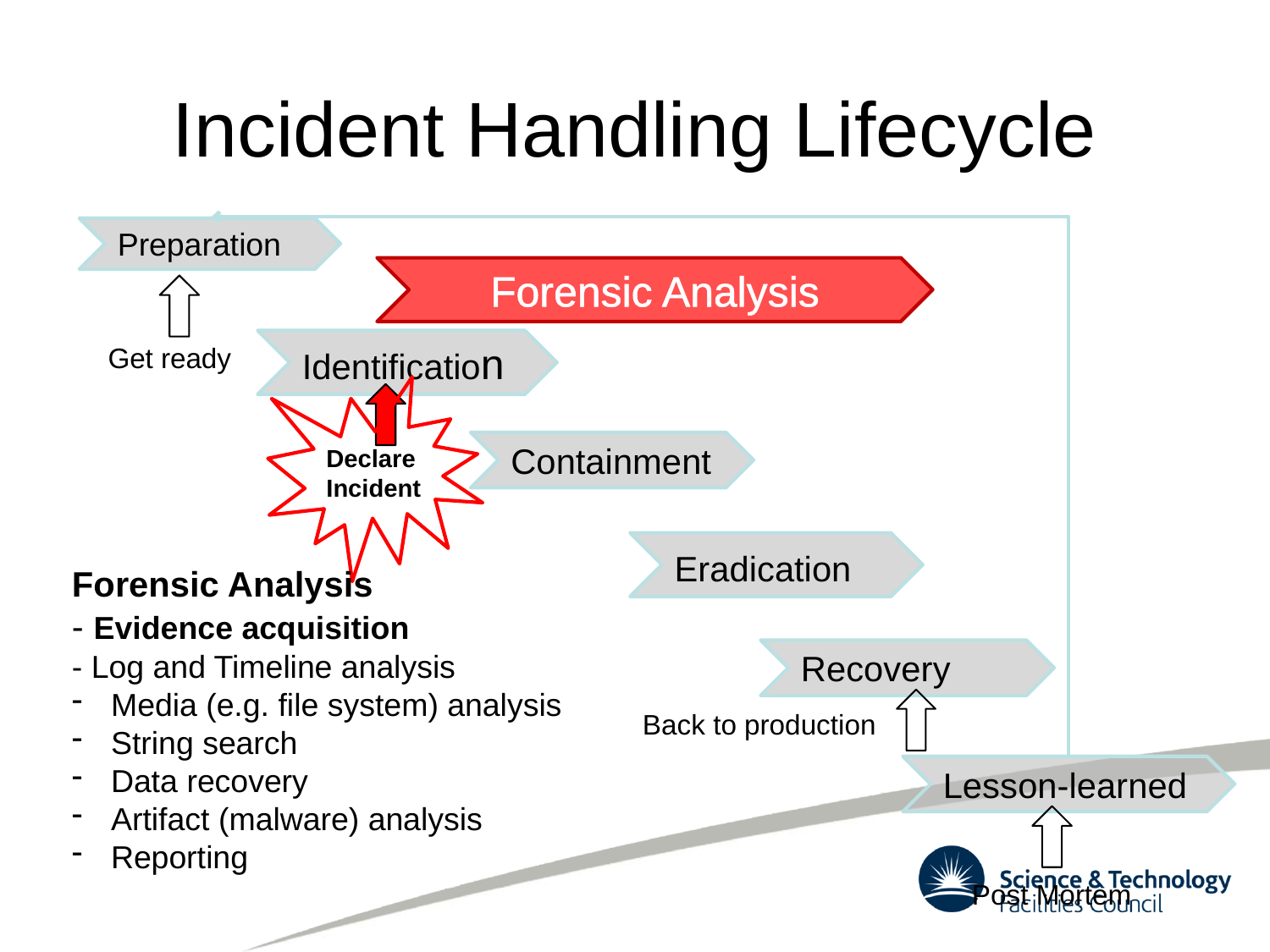

# Incident Handling Lifecycle
Preparation

Get ready
Identification
Declare Incident

Containment
Eradication
Recovery

Back to production
Lesson-learned

Post Mortem
Forensic Analysis
Forensic Analysis
- Evidence acquisition
- Log and Timeline analysis
 Media (e.g. file system) analysis
 String search
 Data recovery
 Artifact (malware) analysis
 Reporting